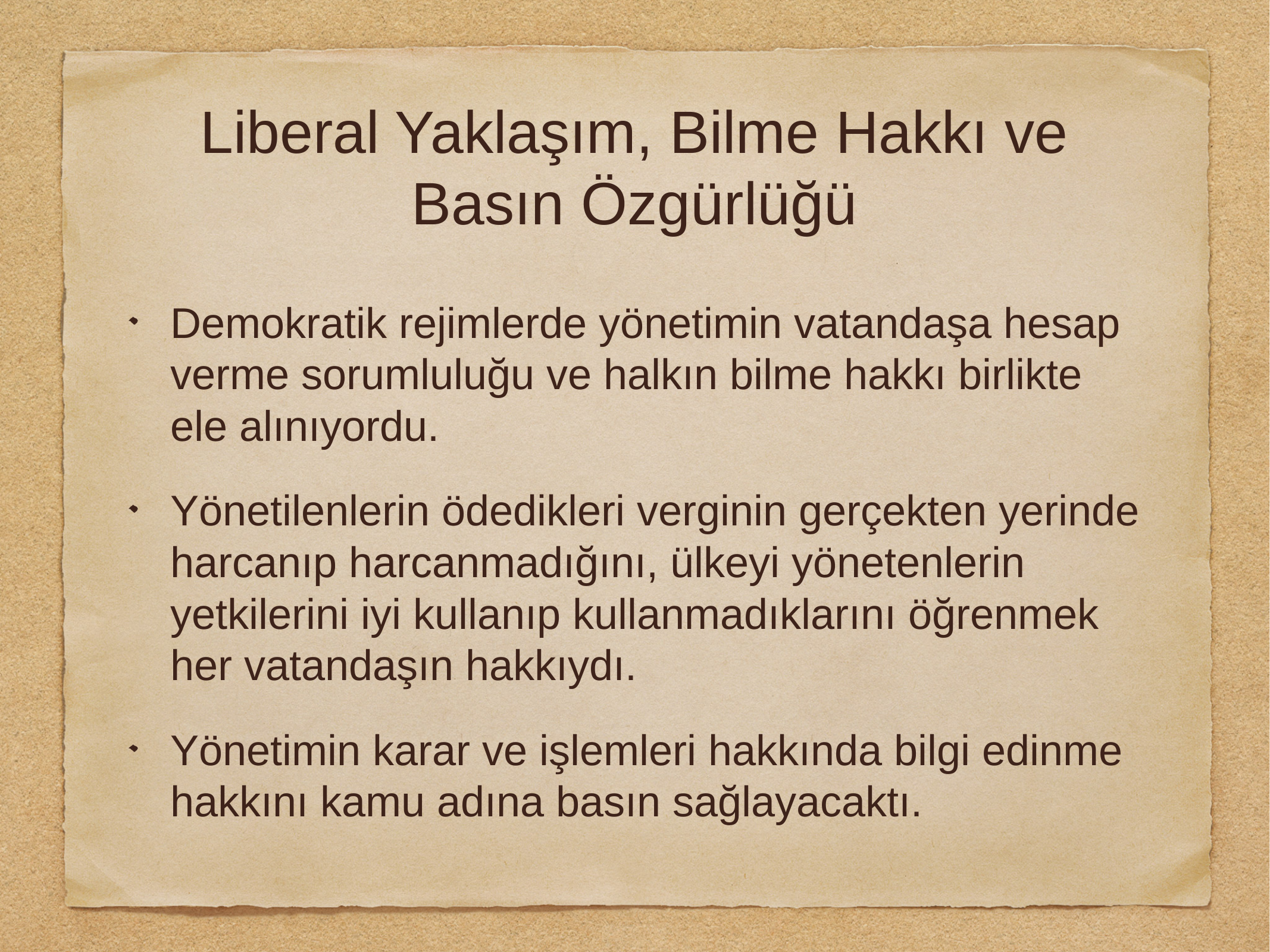

# Liberal Yaklaşım, Bilme Hakkı ve Basın Özgürlüğü
Demokratik rejimlerde yönetimin vatandaşa hesap verme sorumluluğu ve halkın bilme hakkı birlikte ele alınıyordu.
Yönetilenlerin ödedikleri verginin gerçekten yerinde harcanıp harcanmadığını, ülkeyi yönetenlerin yetkilerini iyi kullanıp kullanmadıklarını öğrenmek her vatandaşın hakkıydı.
Yönetimin karar ve işlemleri hakkında bilgi edinme hakkını kamu adına basın sağlayacaktı.